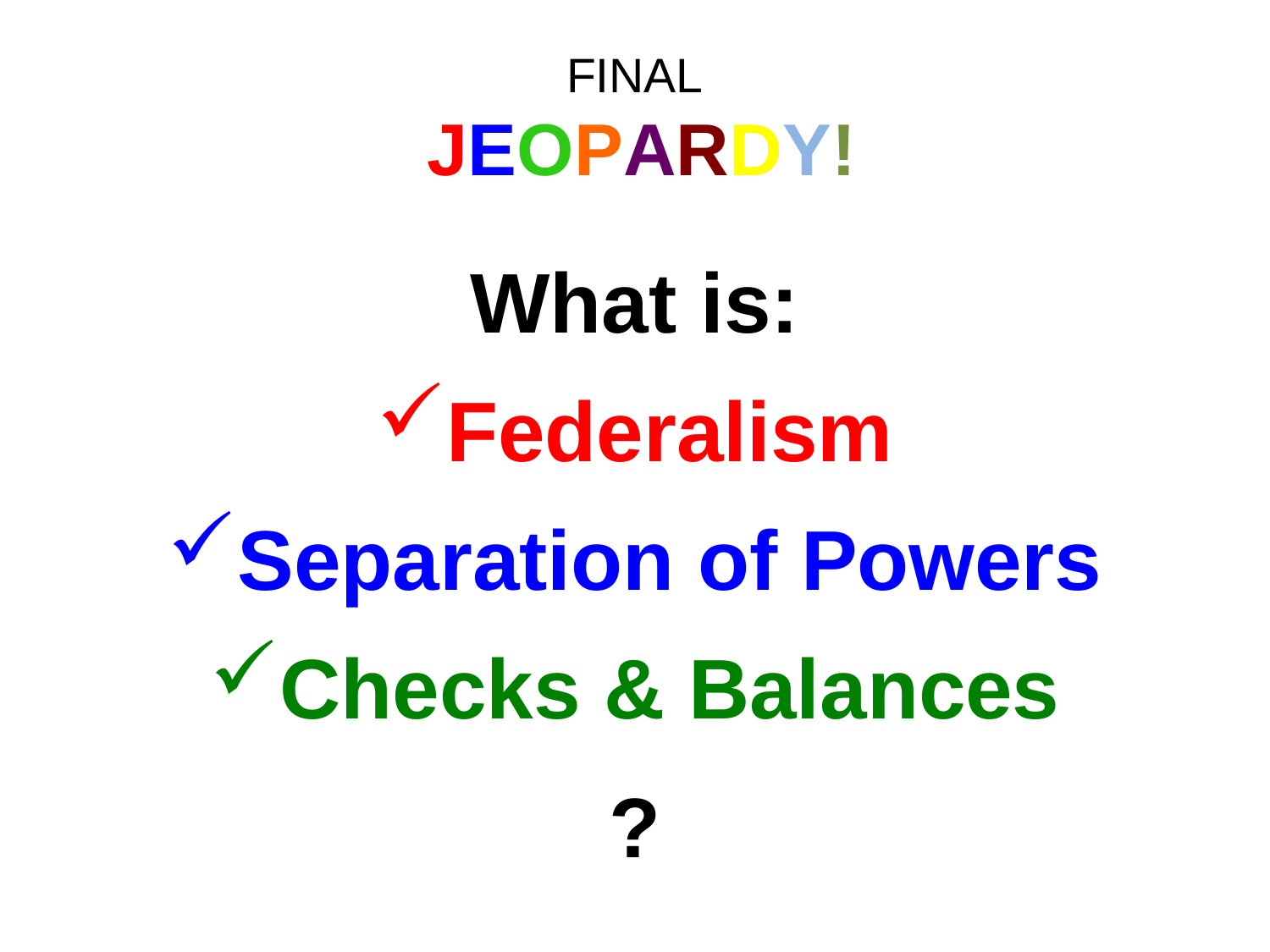

# FINAL JEOPARDY!
What is:
Federalism
Separation of Powers
Checks & Balances
?